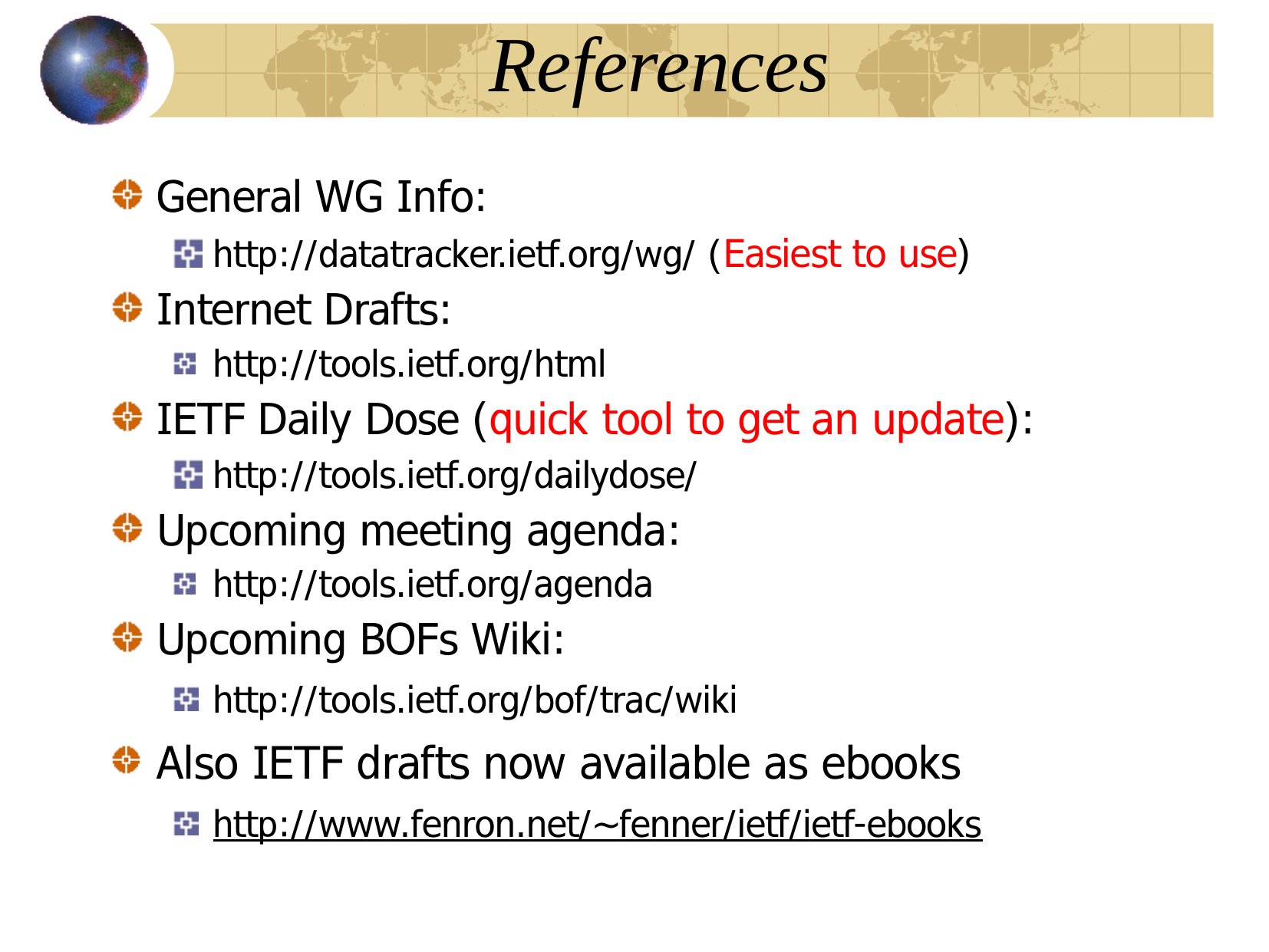

References
General WG Info:
http://datatracker.ietf.org/wg/ (Easiest to use)
Internet Drafts:
http://tools.ietf.org/html
IETF Daily Dose (quick tool to get an update):
http://tools.ietf.org/dailydose/
Upcoming meeting agenda:
http://tools.ietf.org/agenda
Upcoming BOFs Wiki:
http://tools.ietf.org/bof/trac/wiki
Also IETF drafts now available as ebooks
http://www.fenron.net/~fenner/ietf/ietf-ebooks